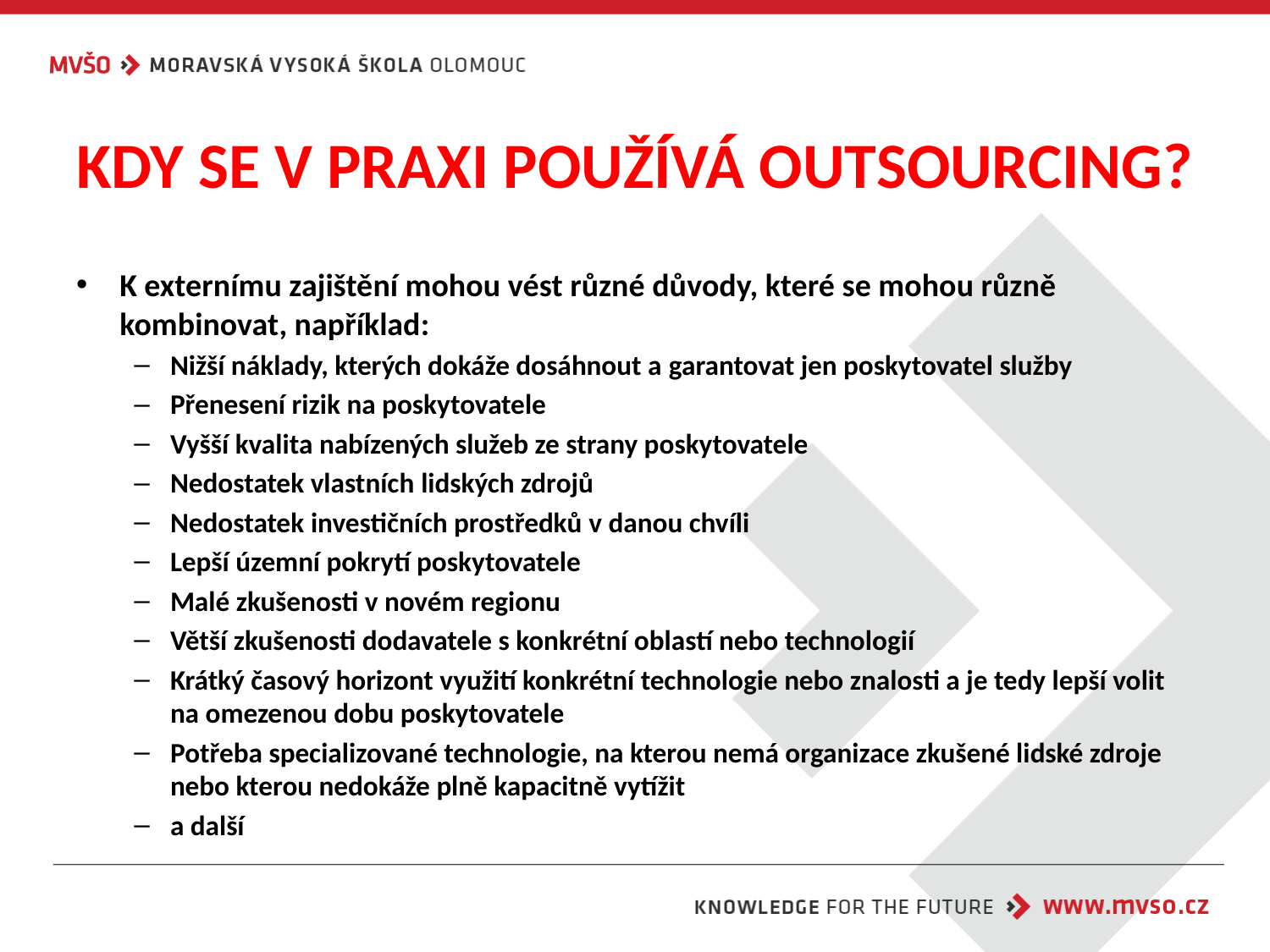

# KDY SE V PRAXI POUŽÍVÁ OUTSOURCING?
K externímu zajištění mohou vést různé důvody, které se mohou různě kombinovat, například:
Nižší náklady, kterých dokáže dosáhnout a garantovat jen poskytovatel služby
Přenesení rizik na poskytovatele
Vyšší kvalita nabízených služeb ze strany poskytovatele
Nedostatek vlastních lidských zdrojů
Nedostatek investičních prostředků v danou chvíli
Lepší územní pokrytí poskytovatele
Malé zkušenosti v novém regionu
Větší zkušenosti dodavatele s konkrétní oblastí nebo technologií
Krátký časový horizont využití konkrétní technologie nebo znalosti a je tedy lepší volit na omezenou dobu poskytovatele
Potřeba specializované technologie, na kterou nemá organizace zkušené lidské zdroje nebo kterou nedokáže plně kapacitně vytížit
a další